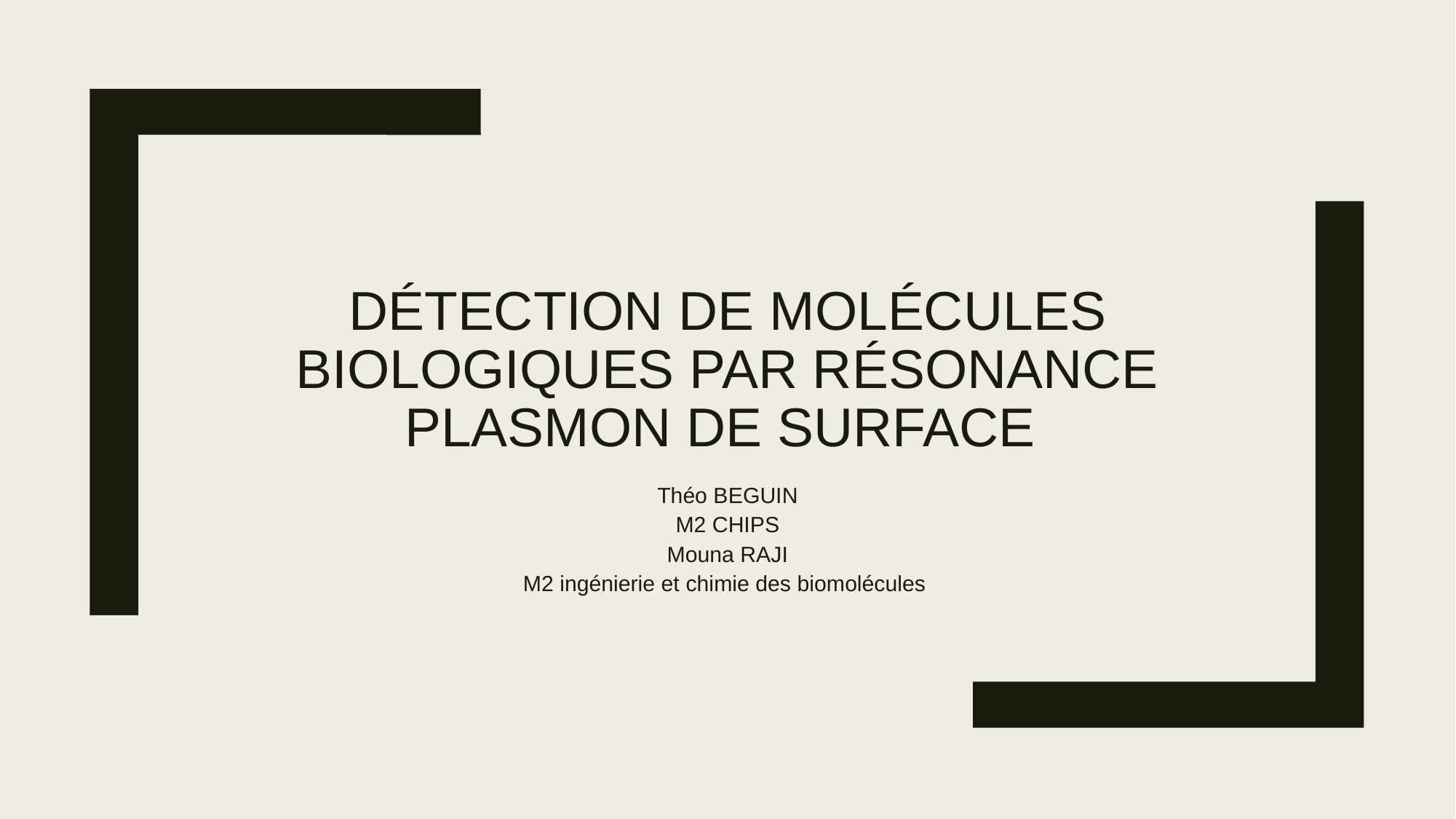

# Détection de molécules biologiques par résonance plasmon de surface
Théo BEGUIN
M2 CHIPS
Mouna RAJI
M2 ingénierie et chimie des biomolécules